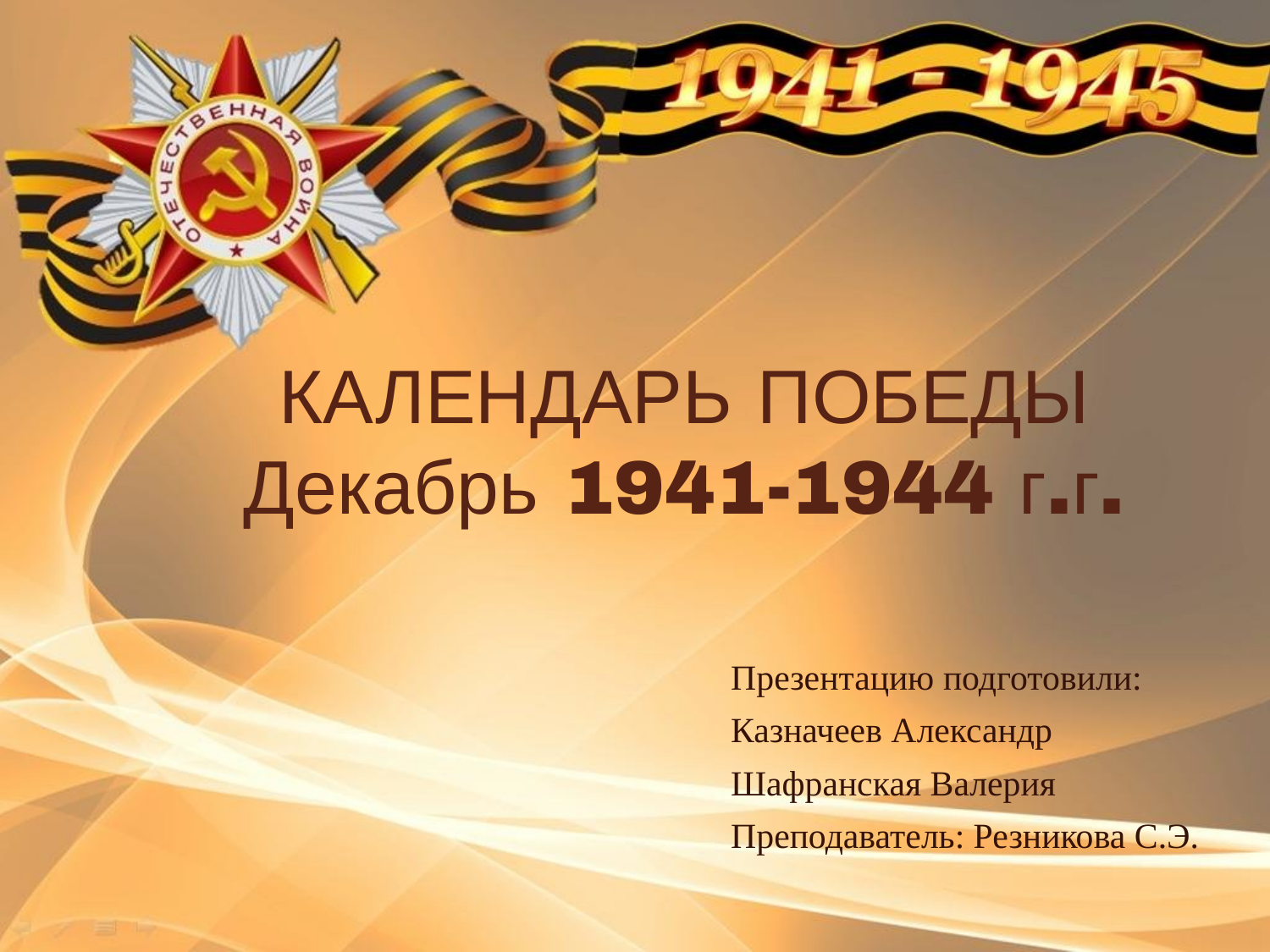

# КАЛЕНДАРЬ ПОБЕДЫ Декабрь 1941-1944 г.г.
Презентацию подготовили:
Казначеев Александр
Шафранская Валерия
Преподаватель: Резникова С.Э.